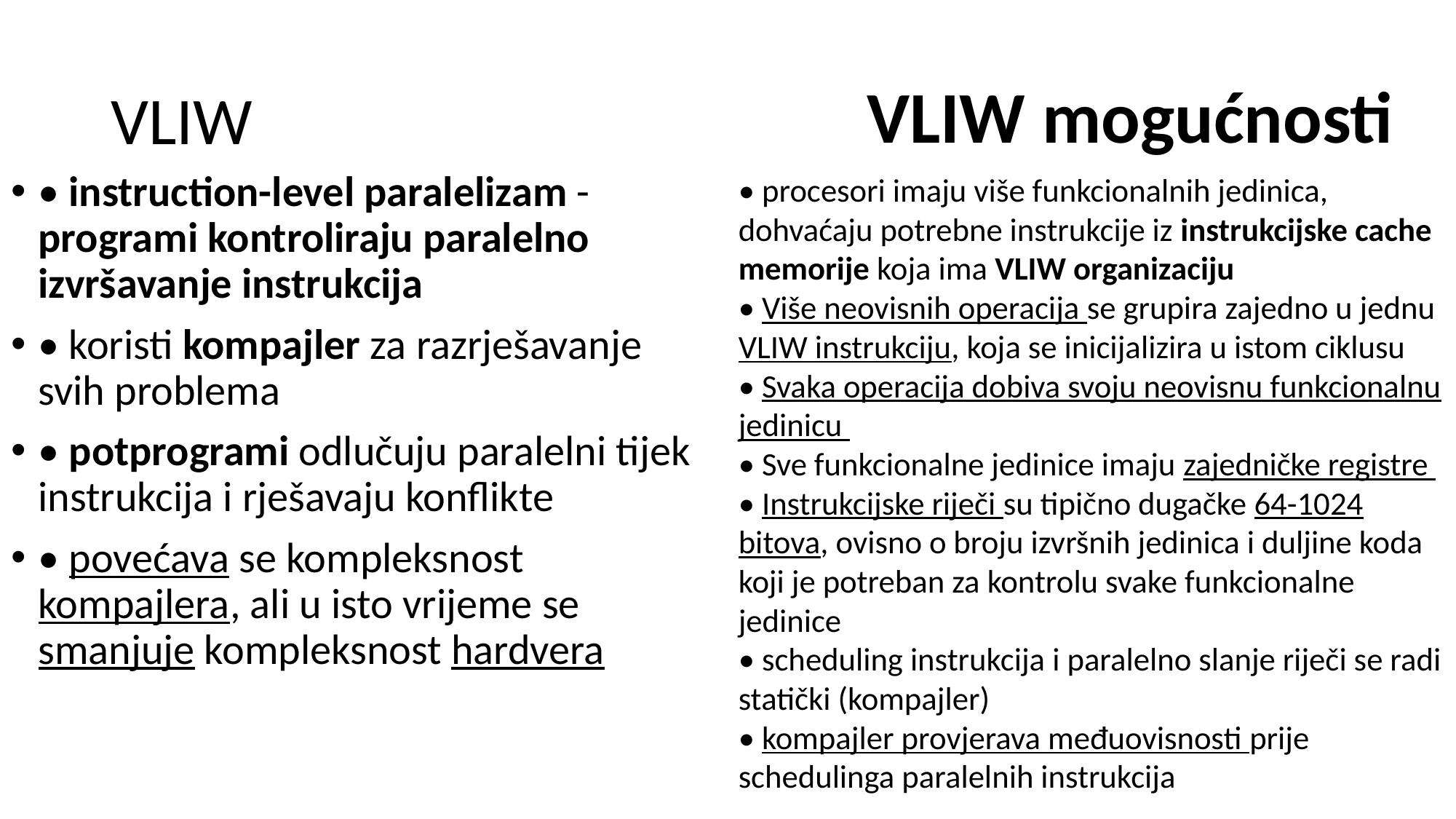

# VLIW
VLIW mogućnosti
• procesori imaju više funkcionalnih jedinica, dohvaćaju potrebne instrukcije iz instrukcijske cache memorije koja ima VLIW organizaciju
• Više neovisnih operacija se grupira zajedno u jednu VLIW instrukciju, koja se inicijalizira u istom ciklusu
• Svaka operacija dobiva svoju neovisnu funkcionalnu jedinicu
• Sve funkcionalne jedinice imaju zajedničke registre
• Instrukcijske riječi su tipično dugačke 64-1024 bitova, ovisno o broju izvršnih jedinica i duljine koda koji je potreban za kontrolu svake funkcionalne jedinice
• scheduling instrukcija i paralelno slanje riječi se radi statički (kompajler)
• kompajler provjerava međuovisnosti prije schedulinga paralelnih instrukcija
• instruction-level paralelizam - programi kontroliraju paralelno izvršavanje instrukcija
• koristi kompajler za razrješavanje svih problema
• potprogrami odlučuju paralelni tijek instrukcija i rješavaju konflikte
• povećava se kompleksnost kompajlera, ali u isto vrijeme se smanjuje kompleksnost hardvera